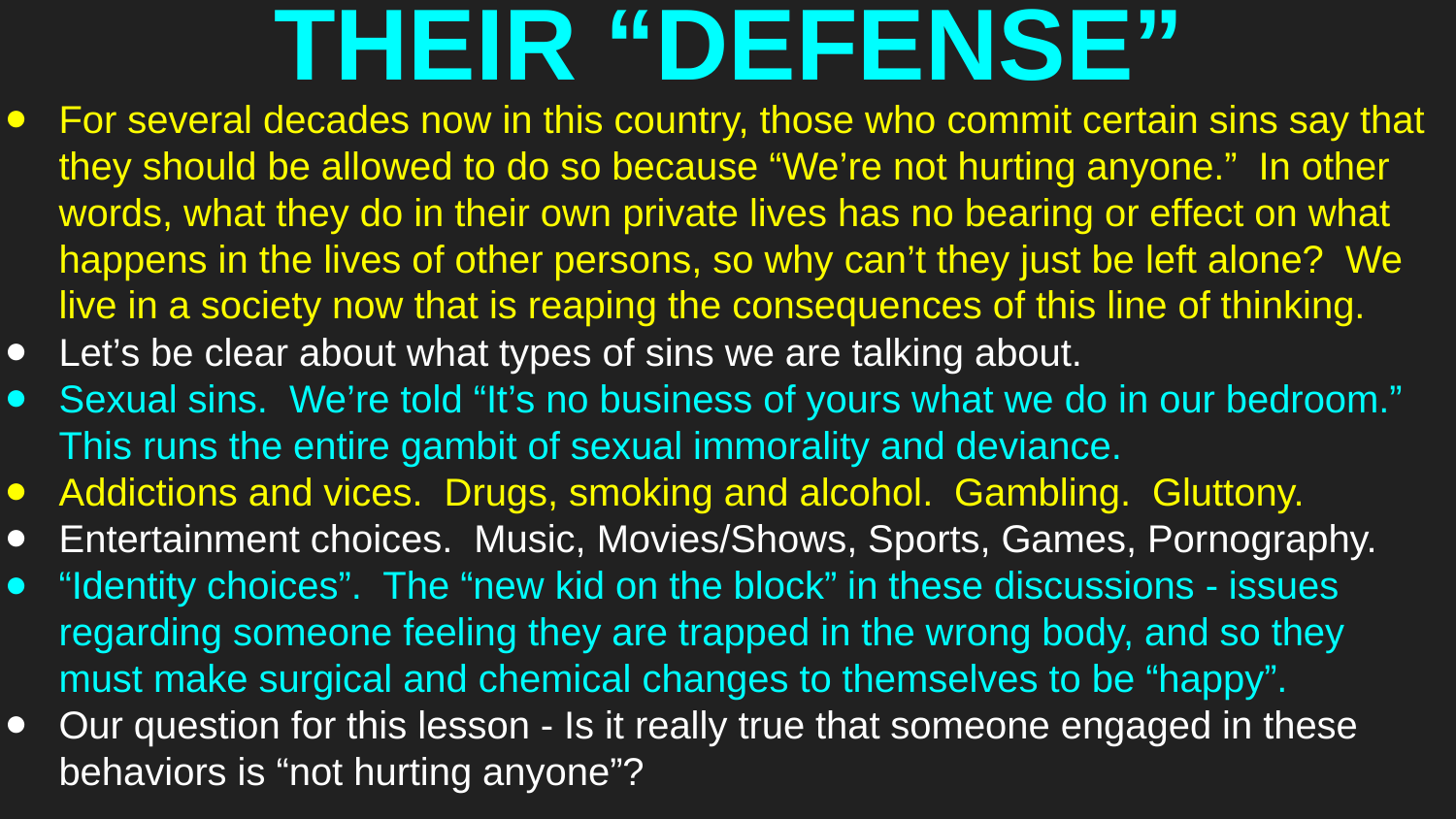

# THEIR “DEFENSE”
For several decades now in this country, those who commit certain sins say that they should be allowed to do so because “We’re not hurting anyone.”  In other words, what they do in their own private lives has no bearing or effect on what happens in the lives of other persons, so why can’t they just be left alone?  We live in a society now that is reaping the consequences of this line of thinking.
Let’s be clear about what types of sins we are talking about.
Sexual sins.  We’re told “It’s no business of yours what we do in our bedroom.”  This runs the entire gambit of sexual immorality and deviance.
Addictions and vices.  Drugs, smoking and alcohol.  Gambling.  Gluttony.
Entertainment choices.  Music, Movies/Shows, Sports, Games, Pornography.
“Identity choices”.  The “new kid on the block” in these discussions - issues regarding someone feeling they are trapped in the wrong body, and so they must make surgical and chemical changes to themselves to be “happy”.
Our question for this lesson - Is it really true that someone engaged in these behaviors is “not hurting anyone”?